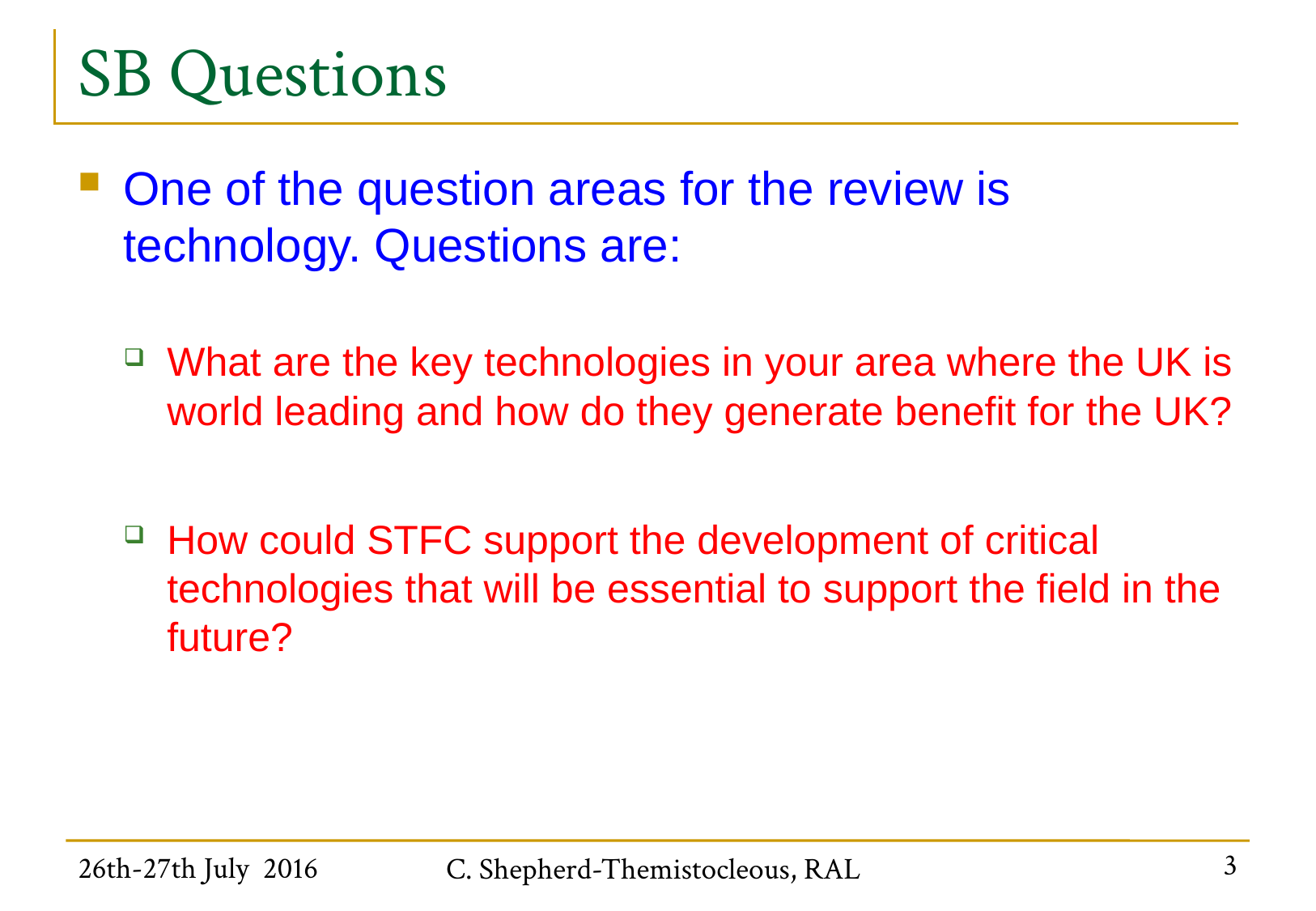

# SB Questions
One of the question areas for the review is technology. Questions are:

What are the key technologies in your area where the UK is world leading and how do they generate benefit for the UK?

How could STFC support the development of critical technologies that will be essential to support the field in the future?

26th-27th July  2016
C. Shepherd-Themistocleous, RAL
3